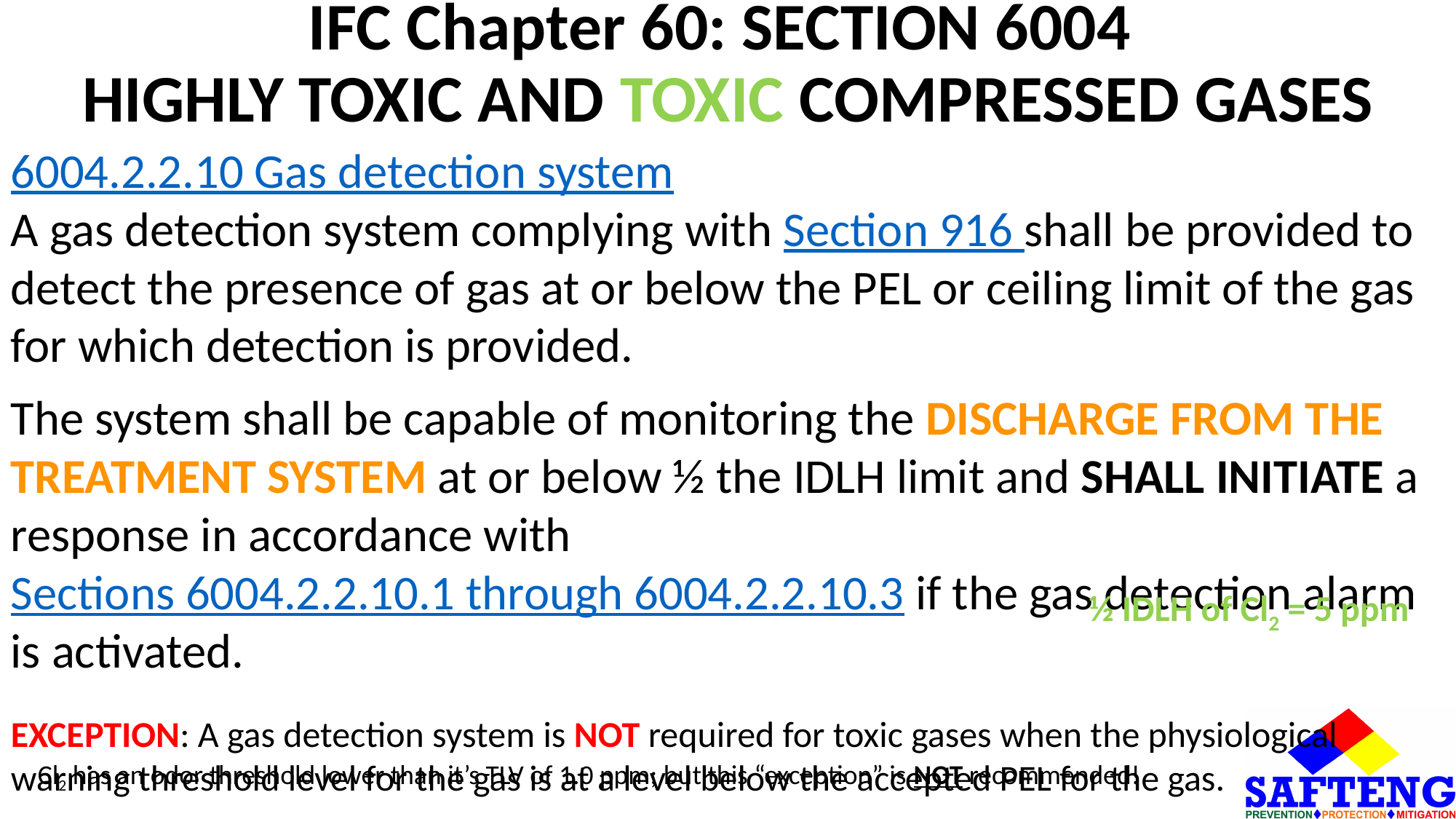

# IFC Chapter 60: SECTION 6004 HIGHLY TOXIC AND TOXIC COMPRESSED GASES
6004.2.2.10 Gas detection system
A gas detection system complying with Section 916 shall be provided to detect the presence of gas at or below the PEL or ceiling limit of the gas
for which detection is provided.

The system shall be capable of monitoring the DISCHARGE FROM THE TREATMENT SYSTEM at or below ½ the IDLH limit and SHALL INITIATE a response in accordance with Sections 6004.2.2.10.1 through 6004.2.2.10.3 if the gas detection alarm is activated.

EXCEPTION: A gas detection system is NOT required for toxic gases when the physiological warning threshold level for the gas is at a level below the accepted PEL for the gas.
½ IDLH of Cl2 = 5 ppm
Cl2 has an odor threshold lower than it’s TLV of 1.0 ppm; but this “exception” is NOT recommended!